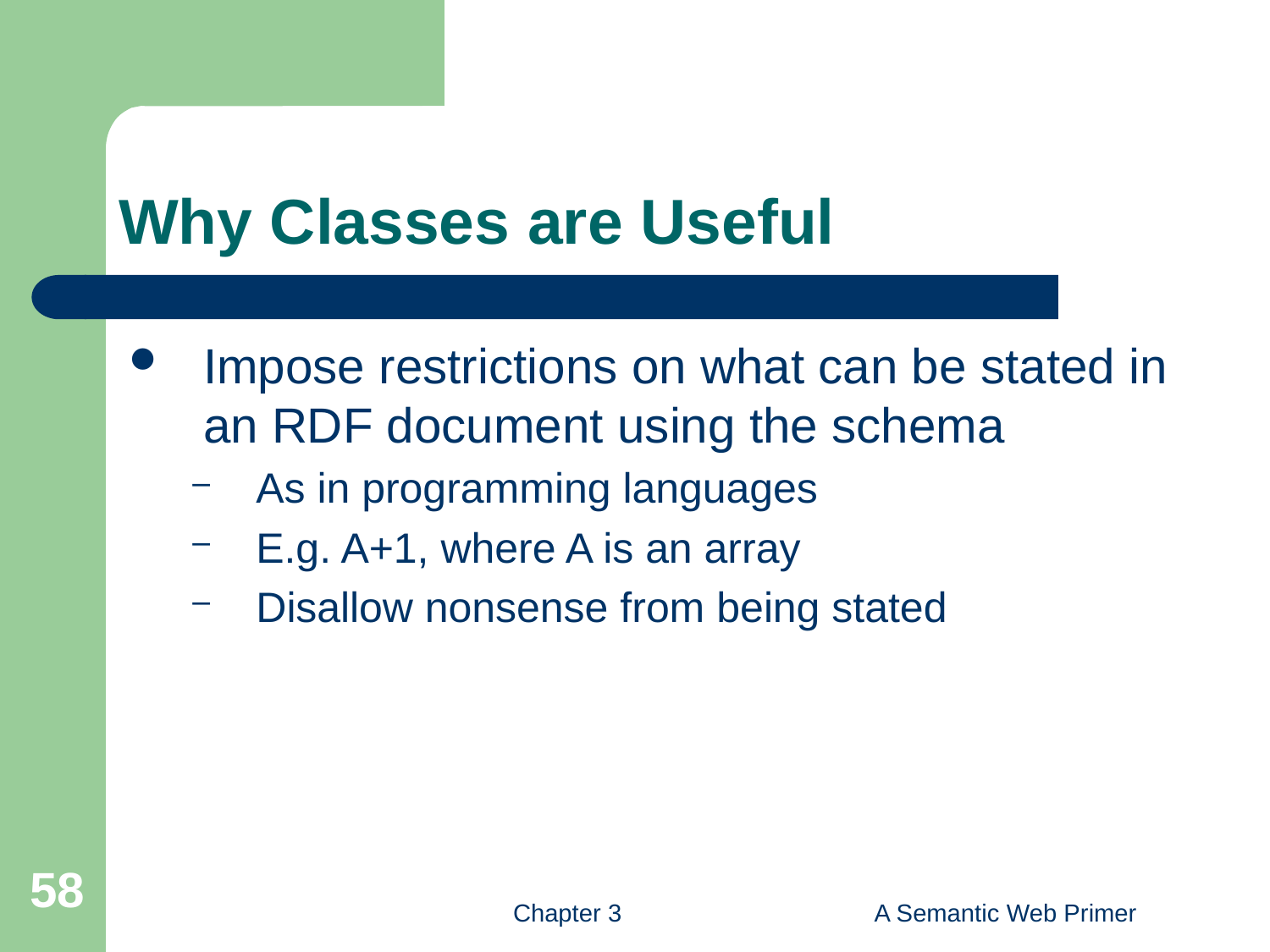

# Why Classes are Useful
Impose restrictions on what can be stated in an RDF document using the schema
As in programming languages
E.g. A+1, where A is an array
Disallow nonsense from being stated
58
Chapter 3
A Semantic Web Primer